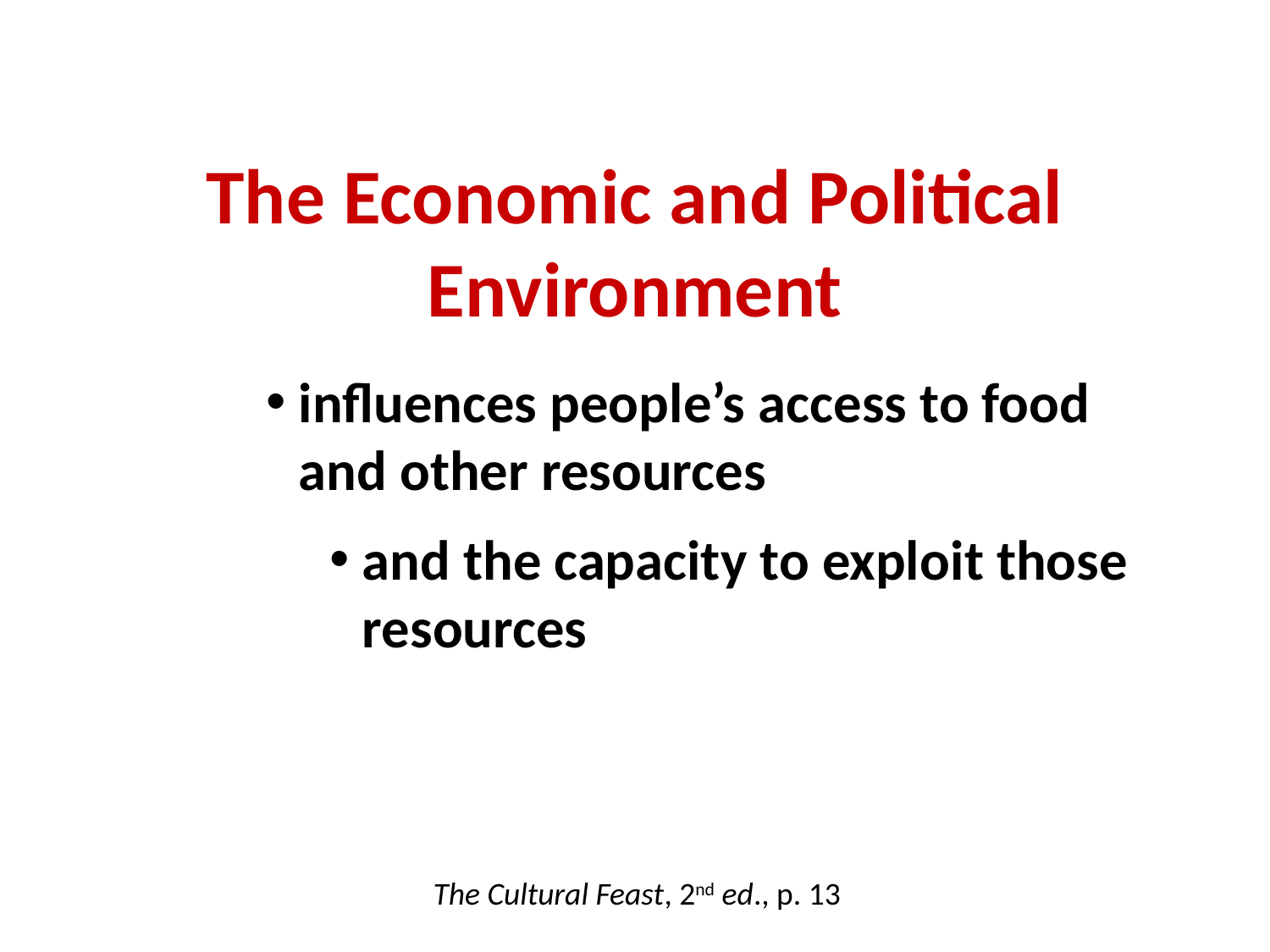

The Economic and Political
Environment

influences people’s access to food and other resources

and the capacity to exploit those resources
The Cultural Feast, 2nd ed., p. 13